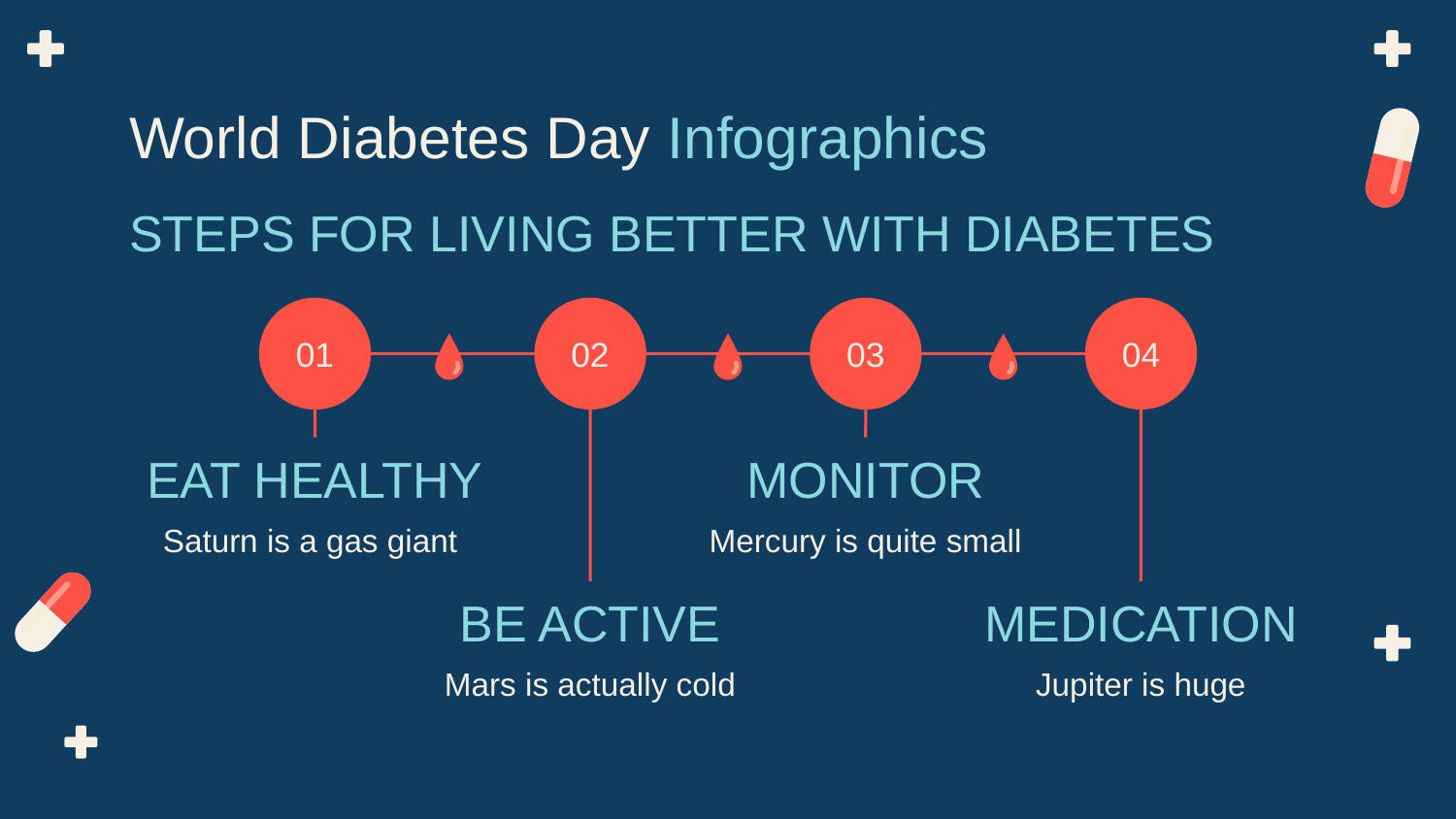

# World Diabetes Day Infographics
STEPS FOR LIVING BETTER WITH DIABETES
01
02
03
04

EAT HEALTHY
MONITOR
Saturn is a gas giant
Mercury is quite small
BE ACTIVE
MEDICATION
Mars is actually cold
Jupiter is huge